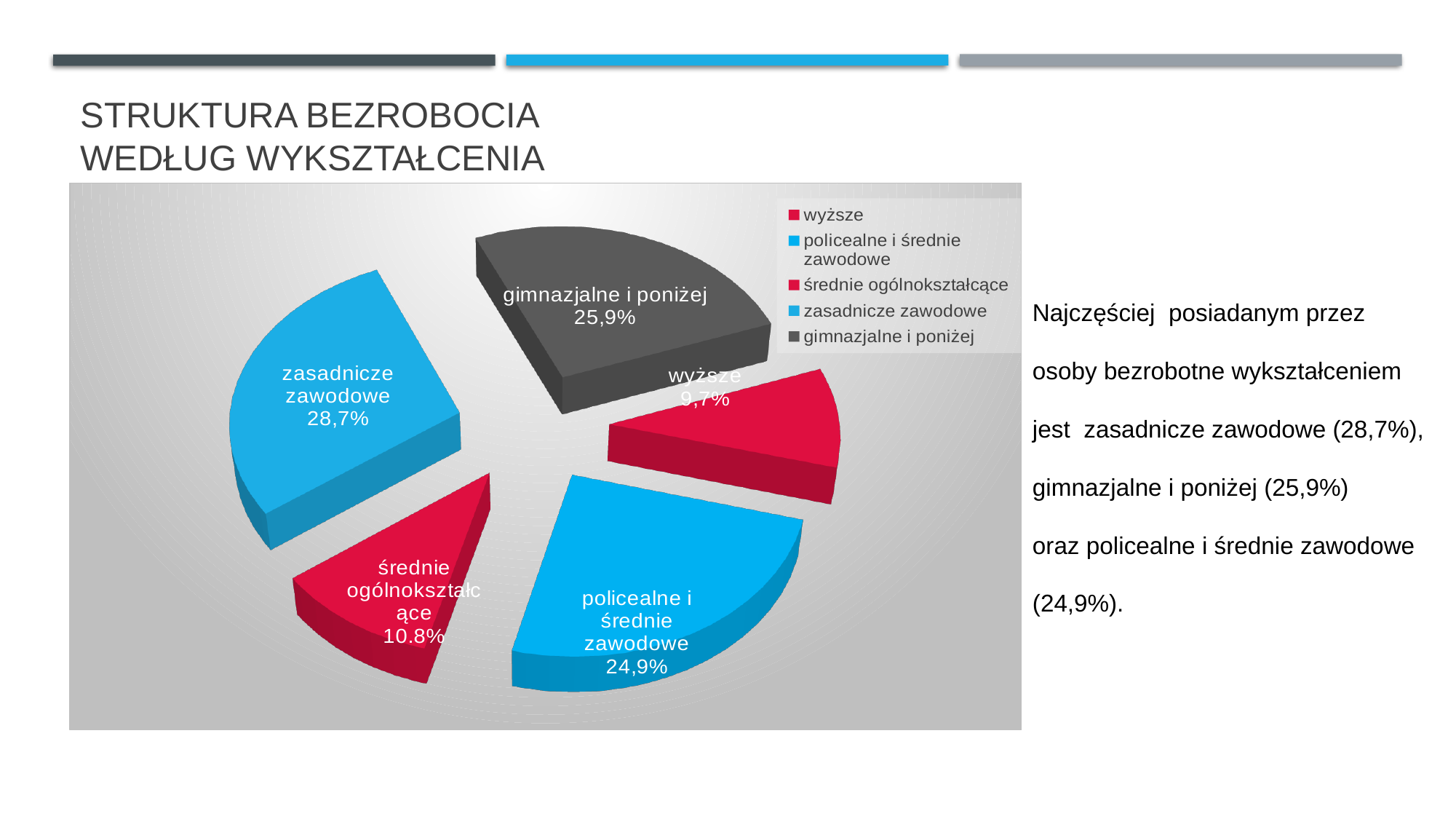

# Struktura Bezrobocia według wykształcenia

[unsupported chart]

Najczęściej  posiadanym przez osoby bezrobotne wykształceniem jest  zasadnicze zawodowe (28,7%),
gimnazjalne i poniżej (25,9%)
oraz policealne i średnie zawodowe  (24,9%).